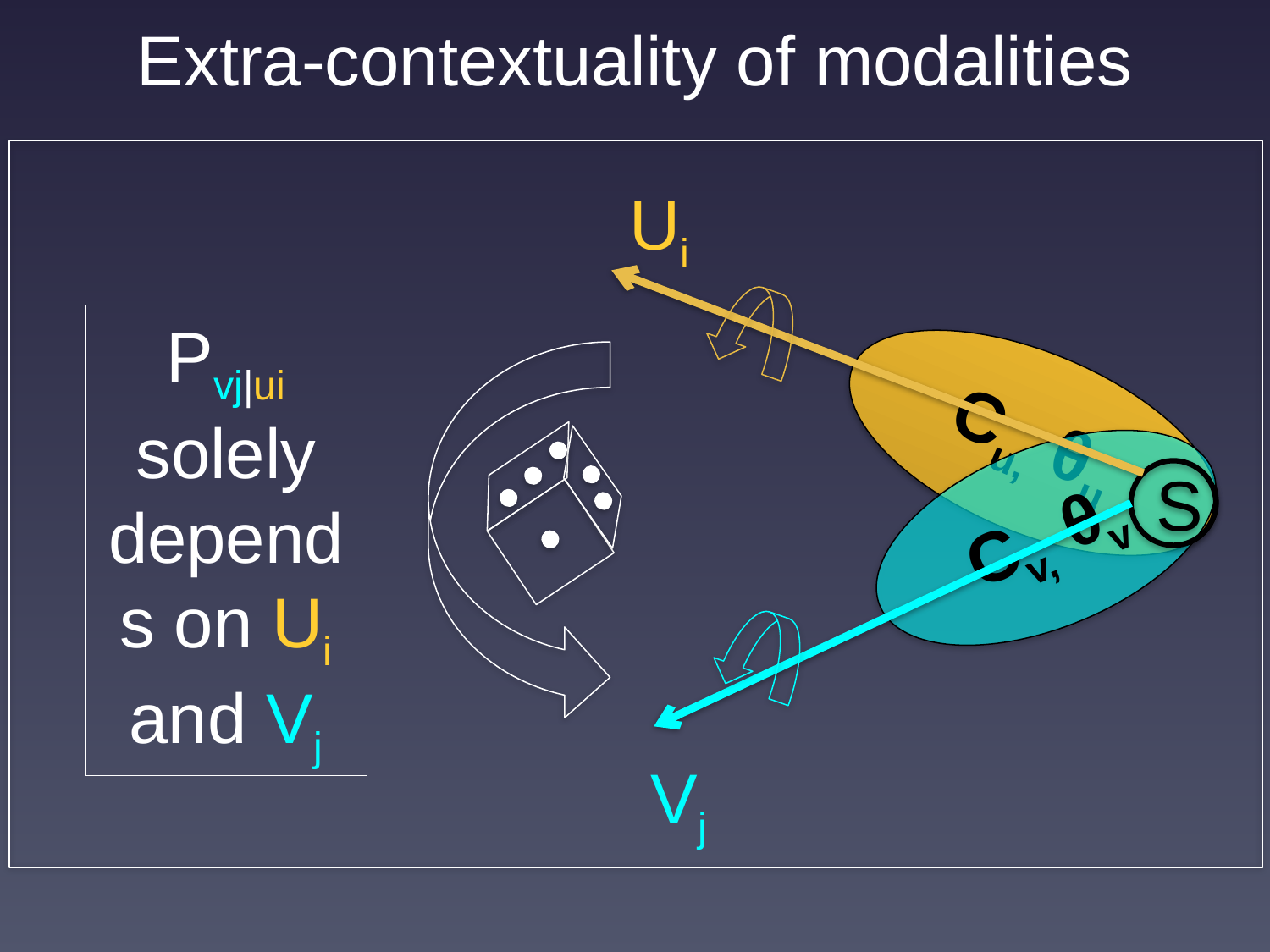

# Extra-contextuality of modalities

Ui

Pvj|ui solely depends on Ui
and Vj

Cu, θu

Cv, θv
S

Vj